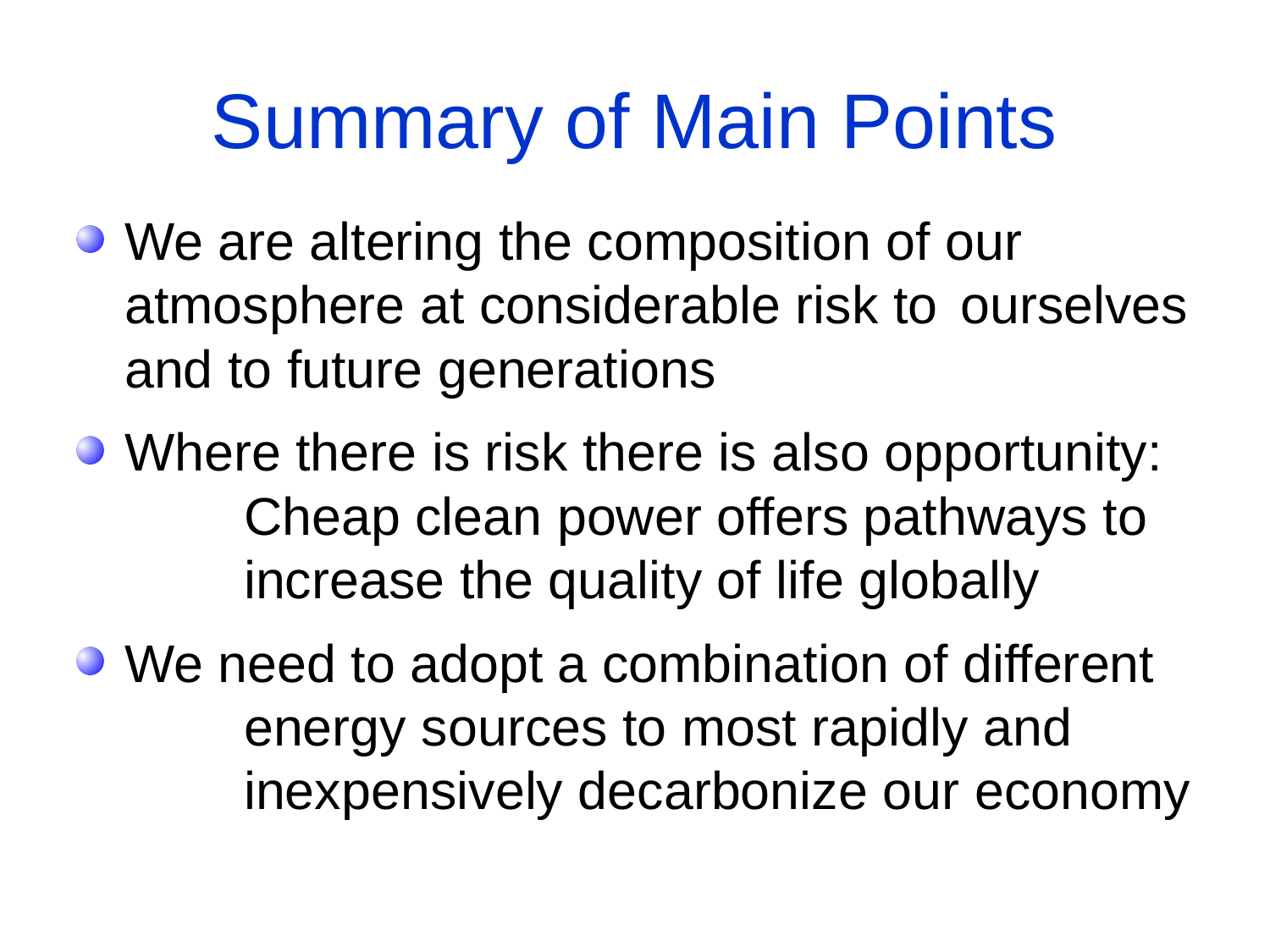

# Summary of Main Points
We are altering the composition of our 	atmosphere at considerable risk to 	ourselves and to future generations
Where there is risk there is also opportunity: 	Cheap clean power offers pathways to 	increase the quality of life globally
We need to adopt a combination of different 	energy sources to most rapidly and 	inexpensively decarbonize our economy